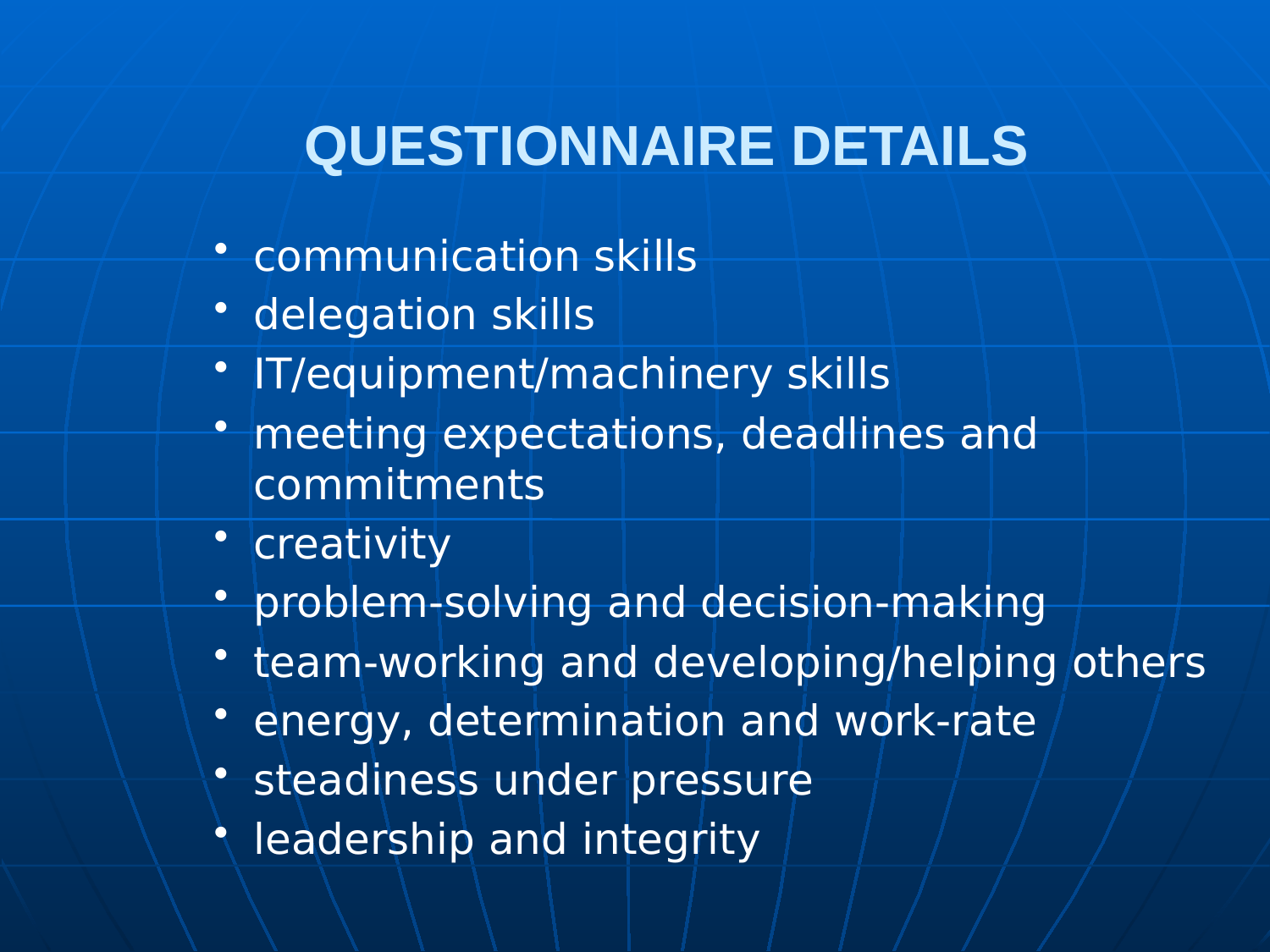

# QUESTIONNAIRE DETAILS
communication skills
delegation skills
IT/equipment/machinery skills
meeting expectations, deadlines and commitments
creativity
problem-solving and decision-making
team-working and developing/helping others
energy, determination and work-rate
steadiness under pressure
leadership and integrity